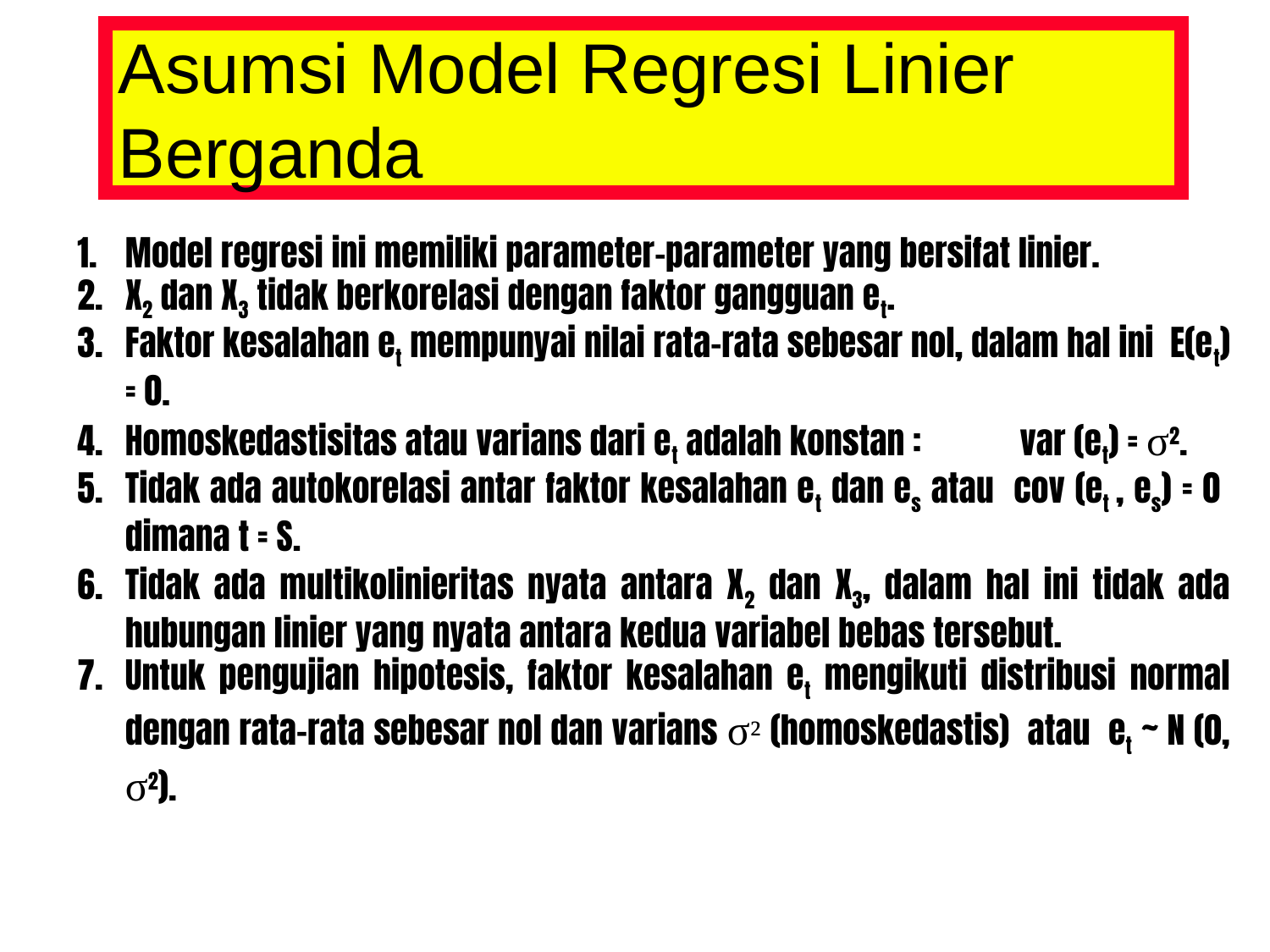

Asumsi Model Regresi Linier Berganda
Model regresi ini memiliki parameter-parameter yang bersifat linier.
X2 dan X3 tidak berkorelasi dengan faktor gangguan et.
Faktor kesalahan et mempunyai nilai rata-rata sebesar nol, dalam hal ini  E(et) = 0.
Homoskedastisitas atau varians dari et adalah konstan :            var (et) = σ2.
Tidak ada autokorelasi antar faktor kesalahan et dan es atau  cov (et , es) = 0  dimana t ≠ S.
Tidak ada multikolinieritas nyata antara X2 dan X3, dalam hal ini tidak ada hubungan linier yang nyata antara kedua variabel bebas tersebut.
Untuk pengujian hipotesis, faktor kesalahan et mengikuti distribusi normal dengan rata-rata sebesar nol dan varians σ² (homoskedastis)  atau  et ~ N (0, σ2).